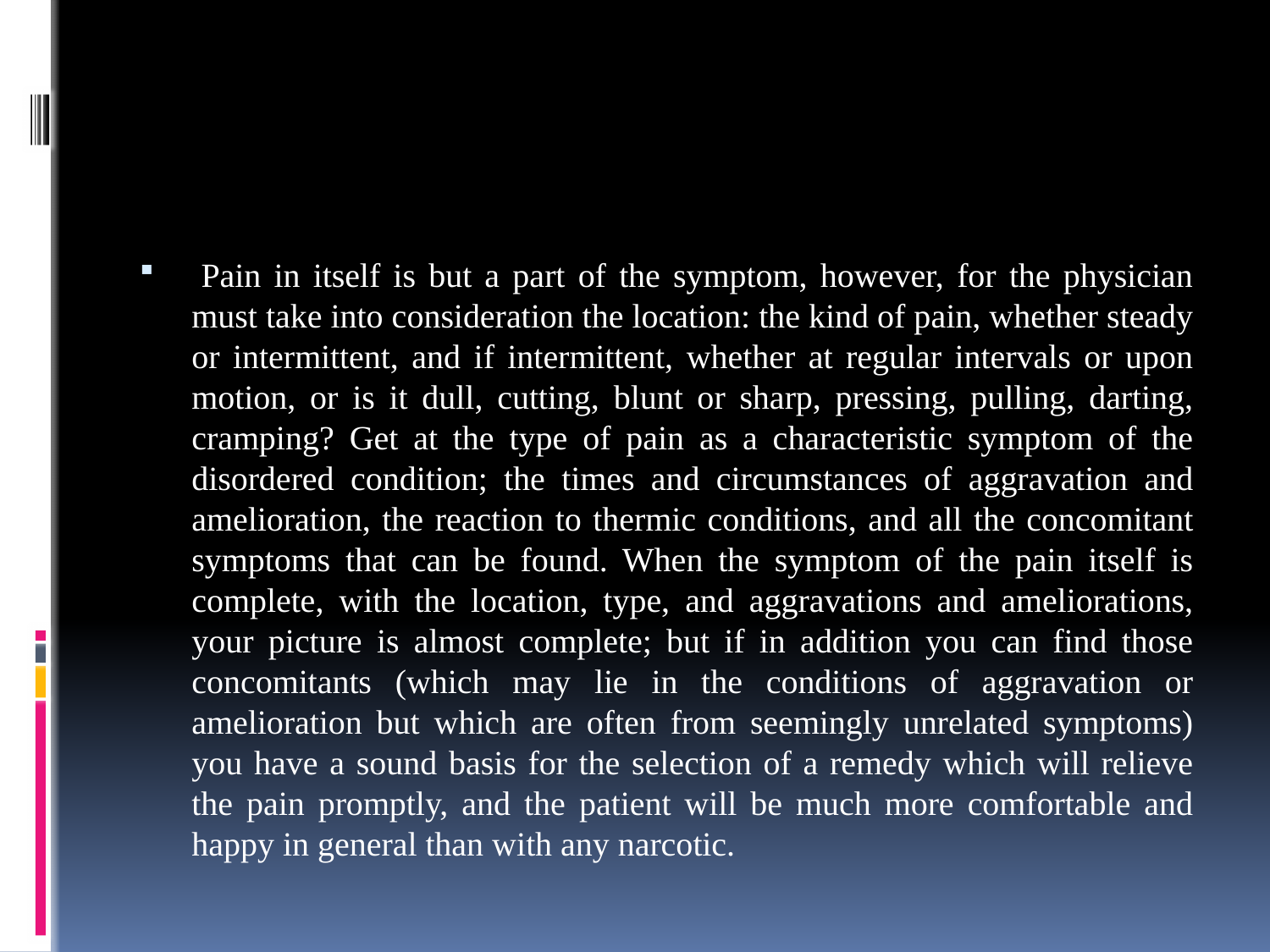

#
 Pain in itself is but a part of the symptom, however, for the physician must take into consideration the location: the kind of pain, whether steady or intermittent, and if intermittent, whether at regular intervals or upon motion, or is it dull, cutting, blunt or sharp, pressing, pulling, darting, cramping? Get at the type of pain as a characteristic symptom of the disordered condition; the times and circumstances of aggravation and amelioration, the reaction to thermic conditions, and all the concomitant symptoms that can be found. When the symptom of the pain itself is complete, with the location, type, and aggravations and ameliorations, your picture is almost complete; but if in addition you can find those concomitants (which may lie in the conditions of aggravation or amelioration but which are often from seemingly unrelated symptoms) you have a sound basis for the selection of a remedy which will relieve the pain promptly, and the patient will be much more comfortable and happy in general than with any narcotic.